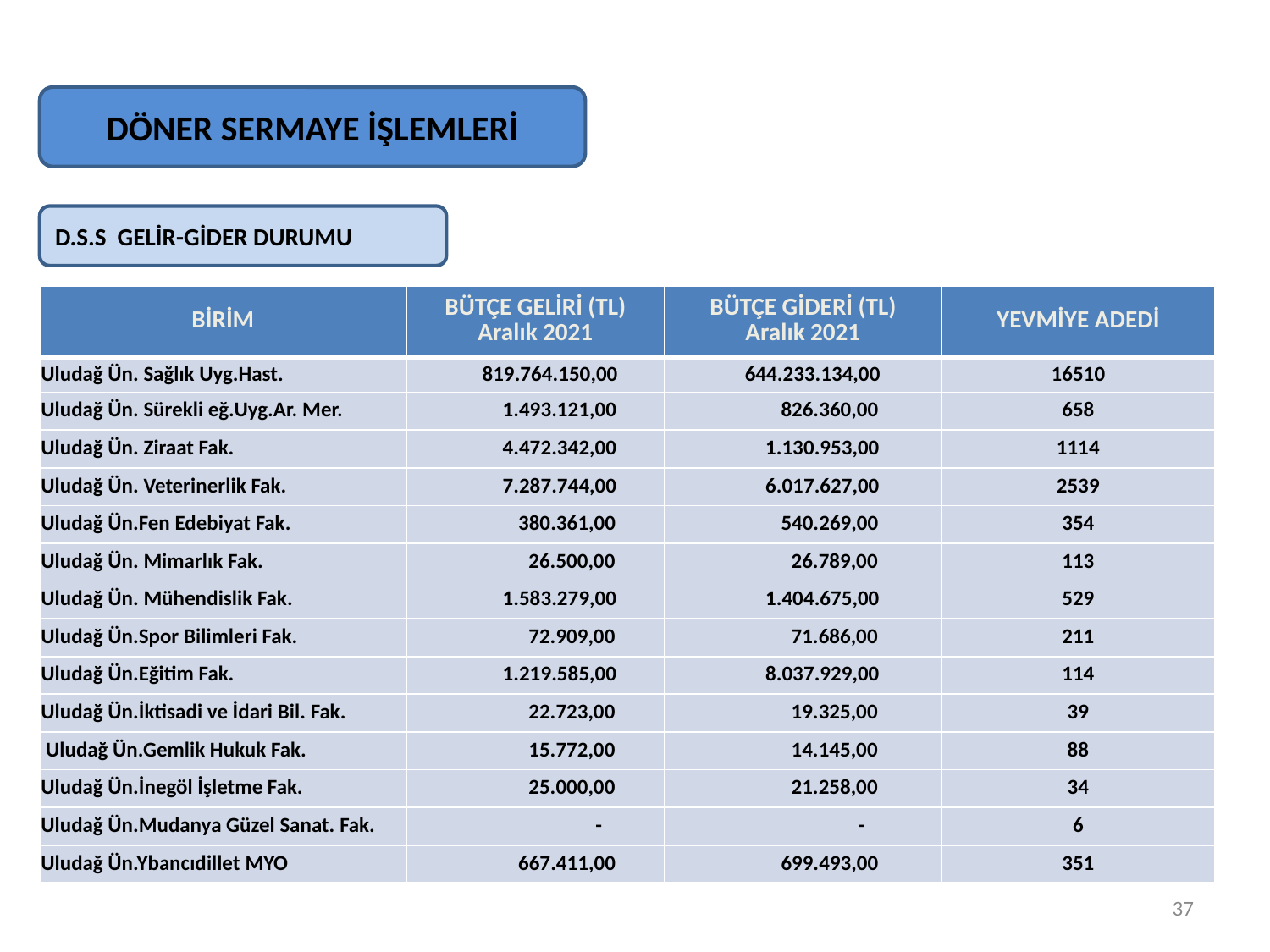

DÖNER SERMAYE İŞLEMLERİ
D.S.S  GELİR-GİDER DURUMU
| BİRİM | BÜTÇE GELİRİ (TL) Aralık 2021 | BÜTÇE GİDERİ (TL) Aralık 2021 | YEVMİYE ADEDİ |
| --- | --- | --- | --- |
| Uludağ Ün. Sağlık Uyg.Hast. | 819.764.150,00 | 644.233.134,00 | 16510 |
| Uludağ Ün. Sürekli eğ.Uyg.Ar. Mer. | 1.493.121,00 | 826.360,00 | 658 |
| Uludağ Ün. Ziraat Fak. | 4.472.342,00 | 1.130.953,00 | 1114 |
| Uludağ Ün. Veterinerlik Fak. | 7.287.744,00 | 6.017.627,00 | 2539 |
| Uludağ Ün.Fen Edebiyat Fak. | 380.361,00 | 540.269,00 | 354 |
| Uludağ Ün. Mimarlık Fak. | 26.500,00 | 26.789,00 | 113 |
| Uludağ Ün. Mühendislik Fak. | 1.583.279,00 | 1.404.675,00 | 529 |
| Uludağ Ün.Spor Bilimleri Fak. | 72.909,00 | 71.686,00 | 211 |
| Uludağ Ün.Eğitim Fak. | 1.219.585,00 | 8.037.929,00 | 114 |
| Uludağ Ün.İktisadi ve İdari Bil. Fak. | 22.723,00 | 19.325,00 | 39 |
| Uludağ Ün.Gemlik Hukuk Fak. | 15.772,00 | 14.145,00 | 88 |
| Uludağ Ün.İnegöl İşletme Fak. | 25.000,00 | 21.258,00 | 34 |
| Uludağ Ün.Mudanya Güzel Sanat. Fak. | - | - | 6 |
| Uludağ Ün.Ybancıdillet MYO | 667.411,00 | 699.493,00 | 351 |
37